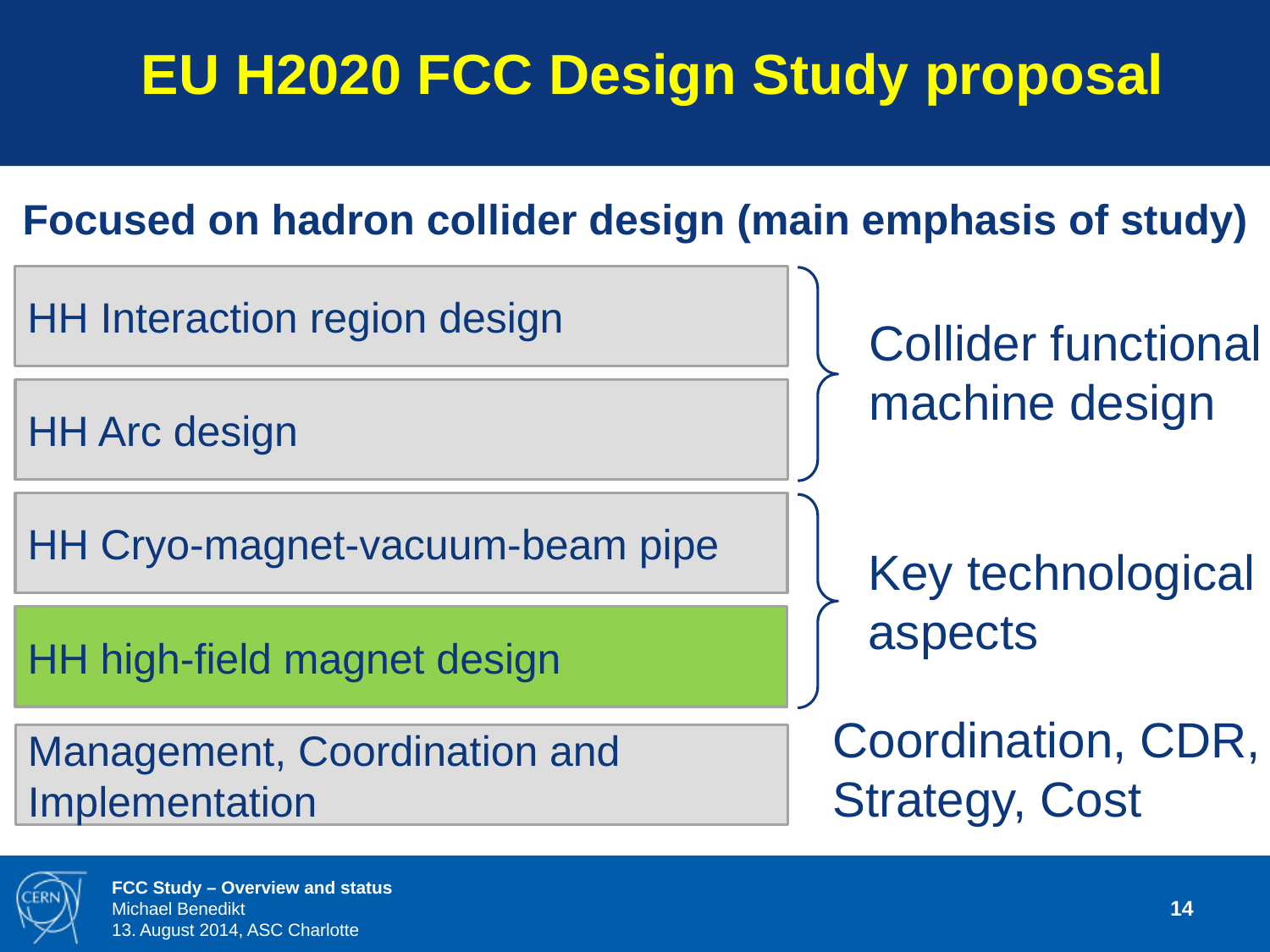

EU H2020 FCC Design Study proposal
Focused on hadron collider design (main emphasis of study)
HH Interaction region design

Collider functional
machine design
HH Arc design
HH Cryo-magnet-vacuum-beam pipe

Key technological
aspects
HH high-field magnet design
Coordination, CDR,
Strategy, Cost
Management, Coordination and Implementation